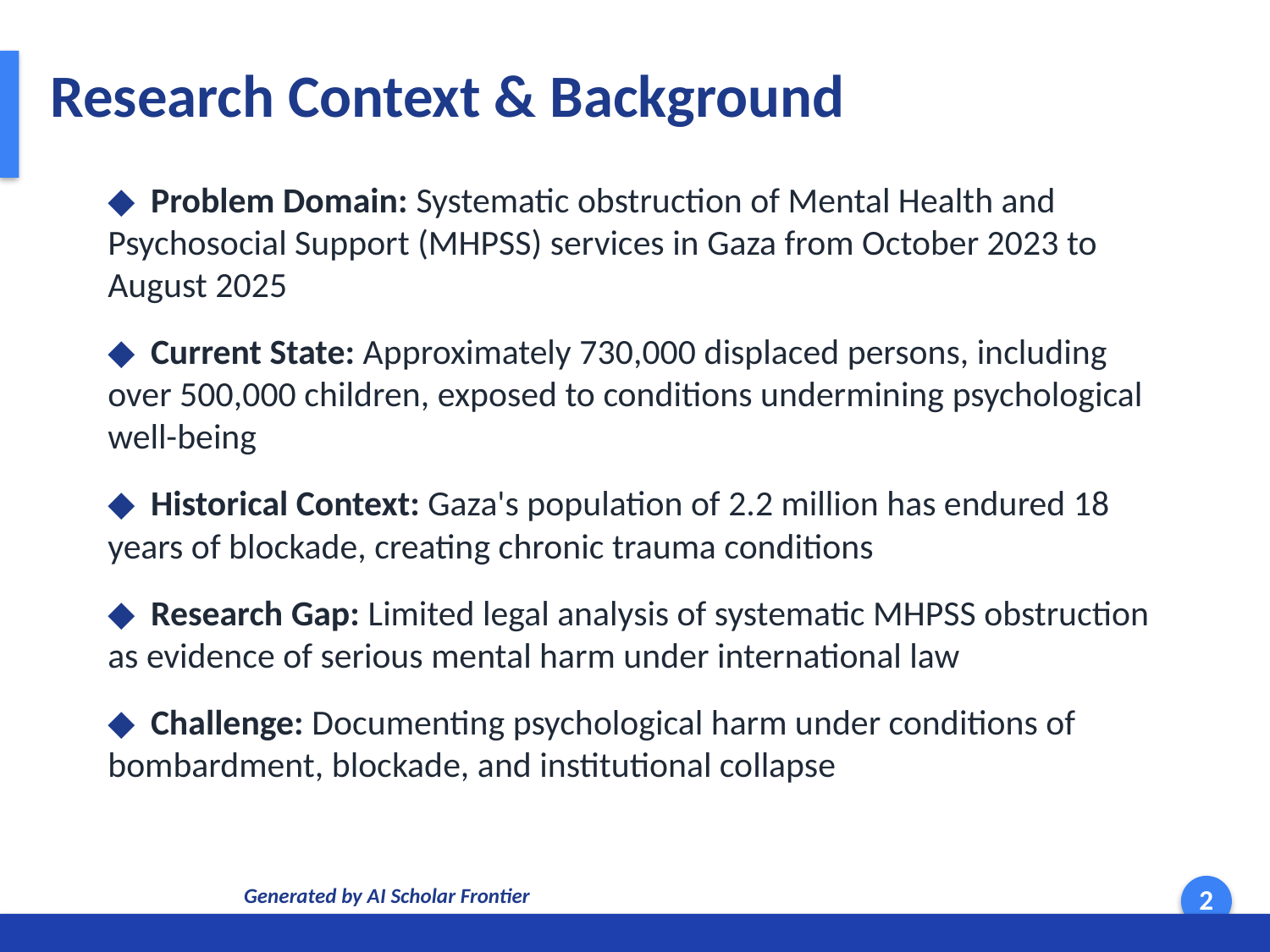

Research Context & Background
◆  Problem Domain: Systematic obstruction of Mental Health and Psychosocial Support (MHPSS) services in Gaza from October 2023 to August 2025
◆  Current State: Approximately 730,000 displaced persons, including over 500,000 children, exposed to conditions undermining psychological well-being
◆  Historical Context: Gaza's population of 2.2 million has endured 18 years of blockade, creating chronic trauma conditions
◆  Research Gap: Limited legal analysis of systematic MHPSS obstruction as evidence of serious mental harm under international law
◆  Challenge: Documenting psychological harm under conditions of bombardment, blockade, and institutional collapse
Generated by AI Scholar Frontier

2